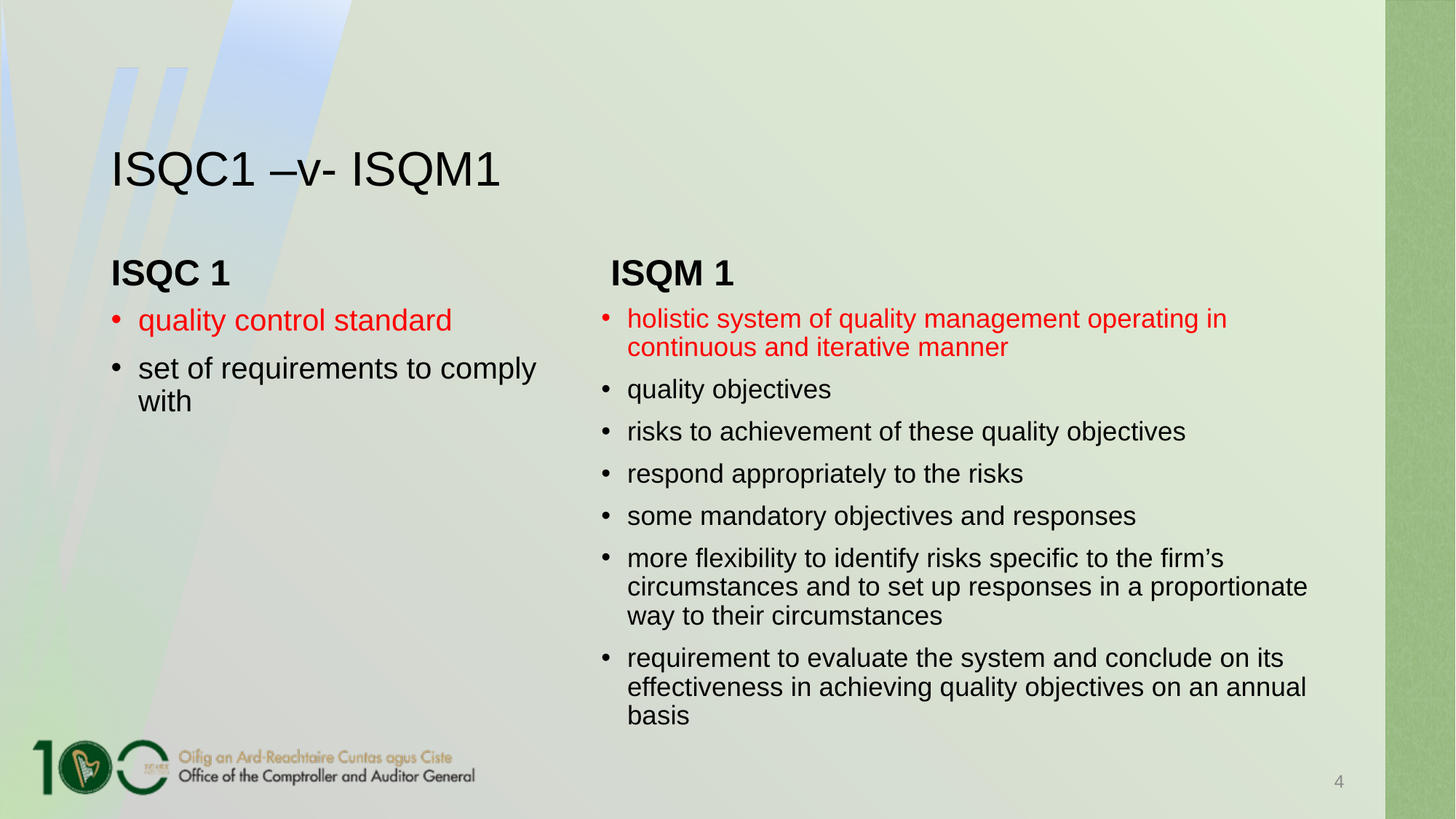

# ISQC1 –v- ISQM1
ISQC 1
ISQM 1
quality control standard
set of requirements to comply with
holistic system of quality management operating in continuous and iterative manner
quality objectives
risks to achievement of these quality objectives
respond appropriately to the risks
some mandatory objectives and responses
more flexibility to identify risks specific to the firm’s circumstances and to set up responses in a proportionate way to their circumstances
requirement to evaluate the system and conclude on its effectiveness in achieving quality objectives on an annual basis
4